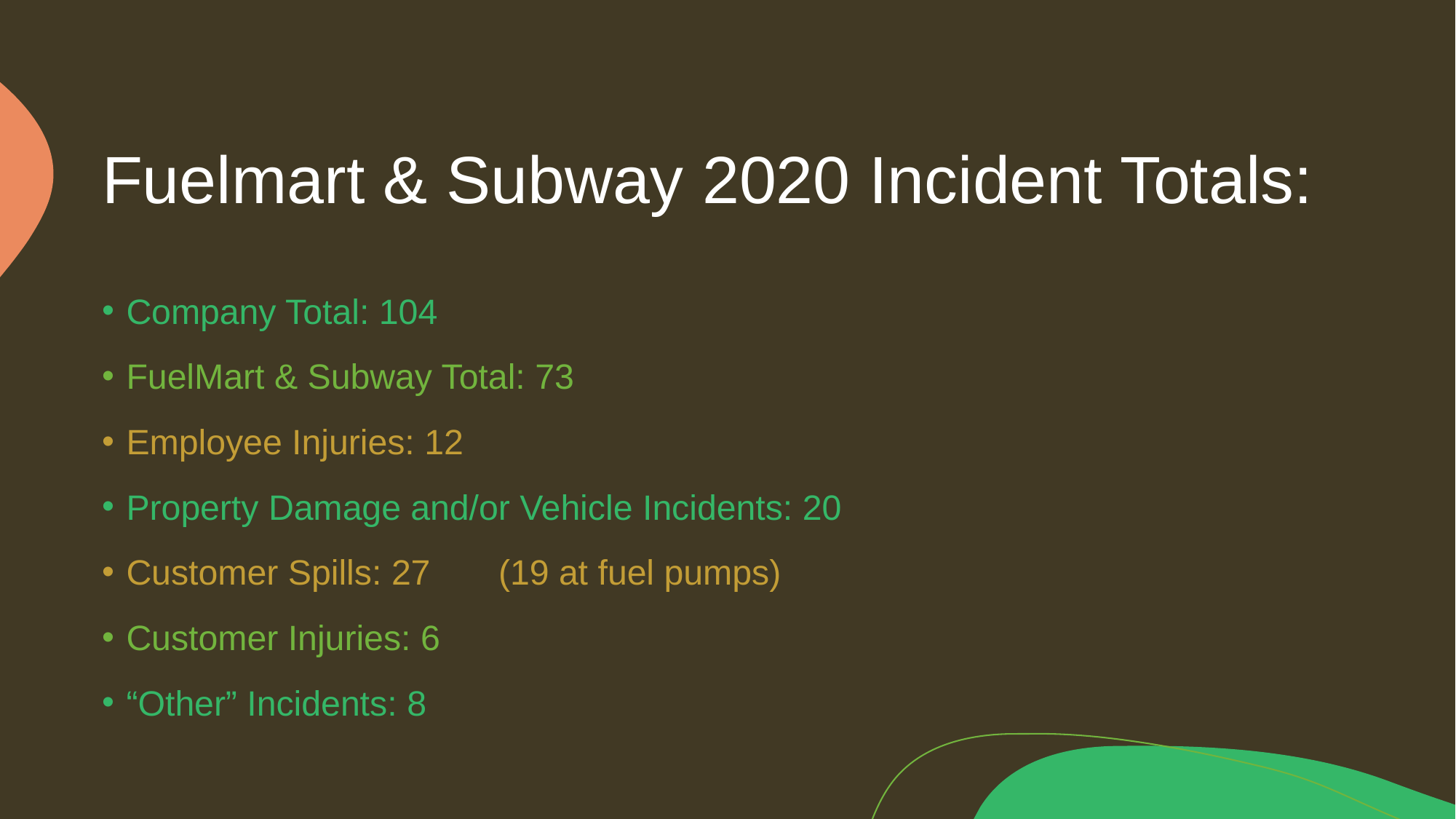

# Fuelmart & Subway 2020 Incident Totals:
Company Total: 104
FuelMart & Subway Total: 73
Employee Injuries: 12
Property Damage and/or Vehicle Incidents: 20
Customer Spills: 27	 (19 at fuel pumps)
Customer Injuries: 6
“Other” Incidents: 8